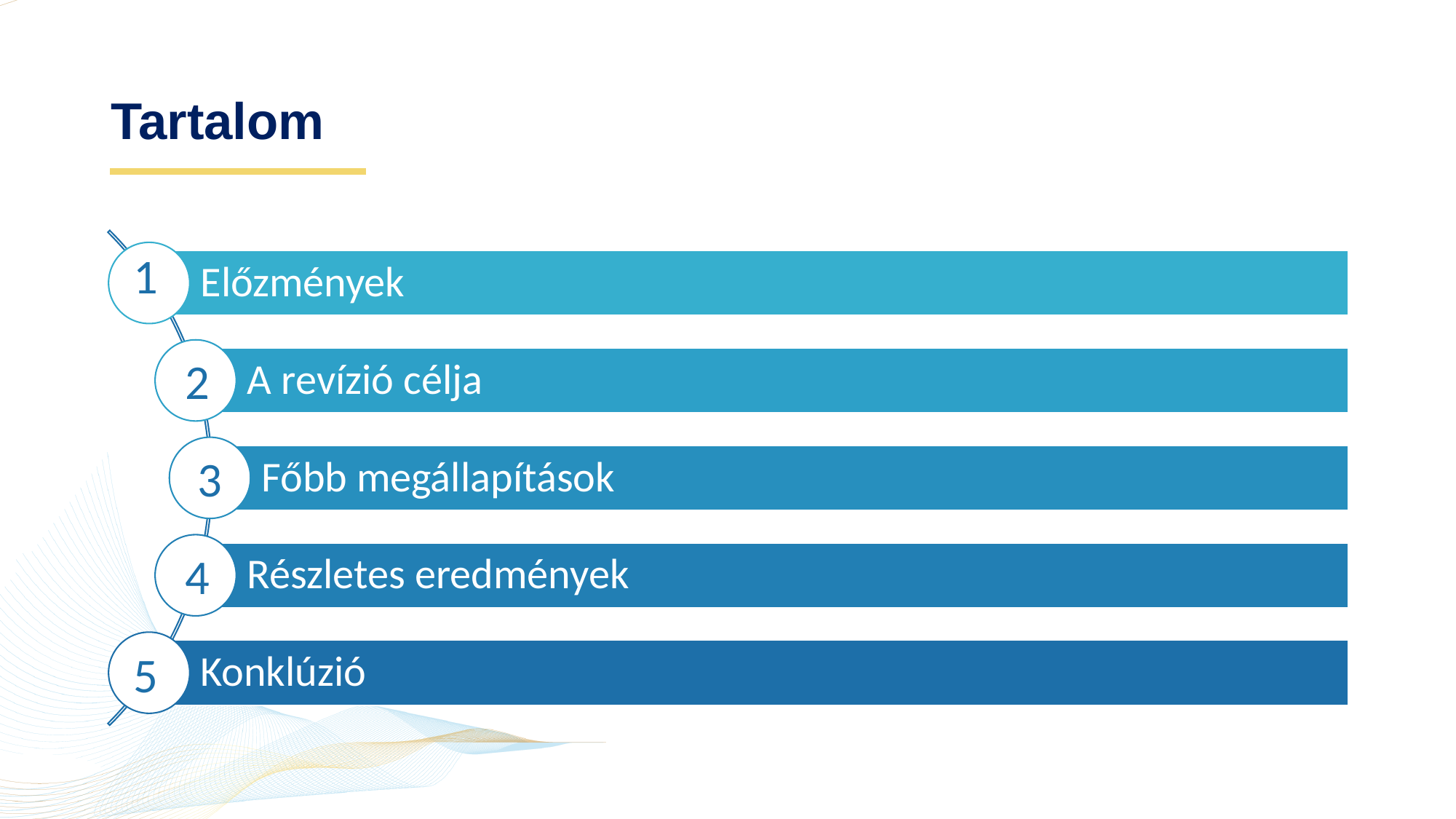

# Tartalom
Előzmények
A revízió célja
Főbb megállapítások
Részletes eredmények
Konklúzió
1
2
3
4
5